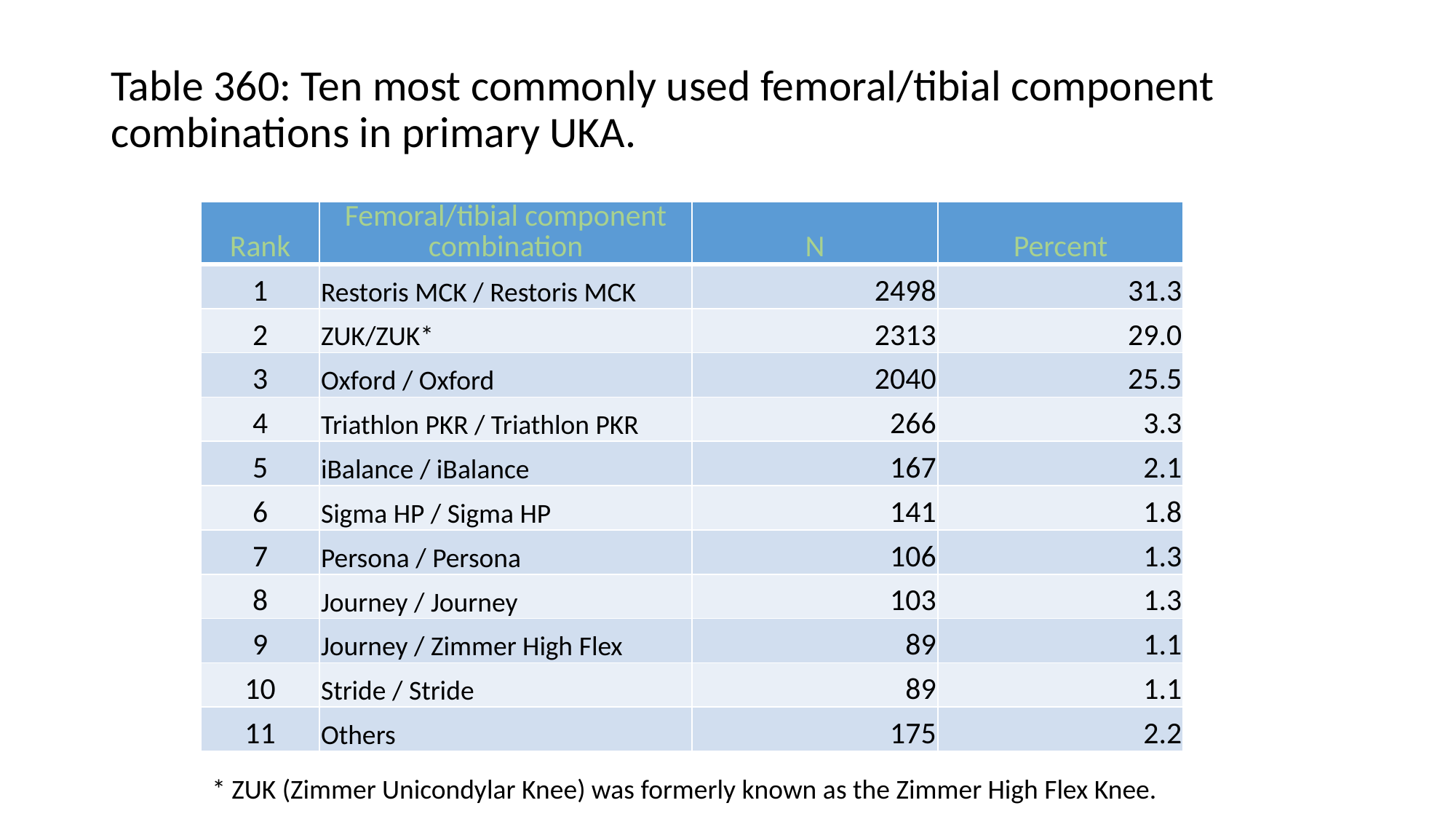

# Table 360: Ten most commonly used femoral/tibial component combinations in primary UKA.
| Rank | Femoral/tibial component combination | N | Percent |
| --- | --- | --- | --- |
| 1 | Restoris MCK / Restoris MCK | 2498 | 31.3 |
| 2 | ZUK/ZUK\* | 2313 | 29.0 |
| 3 | Oxford / Oxford | 2040 | 25.5 |
| 4 | Triathlon PKR / Triathlon PKR | 266 | 3.3 |
| 5 | iBalance / iBalance | 167 | 2.1 |
| 6 | Sigma HP / Sigma HP | 141 | 1.8 |
| 7 | Persona / Persona | 106 | 1.3 |
| 8 | Journey / Journey | 103 | 1.3 |
| 9 | Journey / Zimmer High Flex | 89 | 1.1 |
| 10 | Stride / Stride | 89 | 1.1 |
| 11 | Others | 175 | 2.2 |
* ZUK (Zimmer Unicondylar Knee) was formerly known as the Zimmer High Flex Knee.